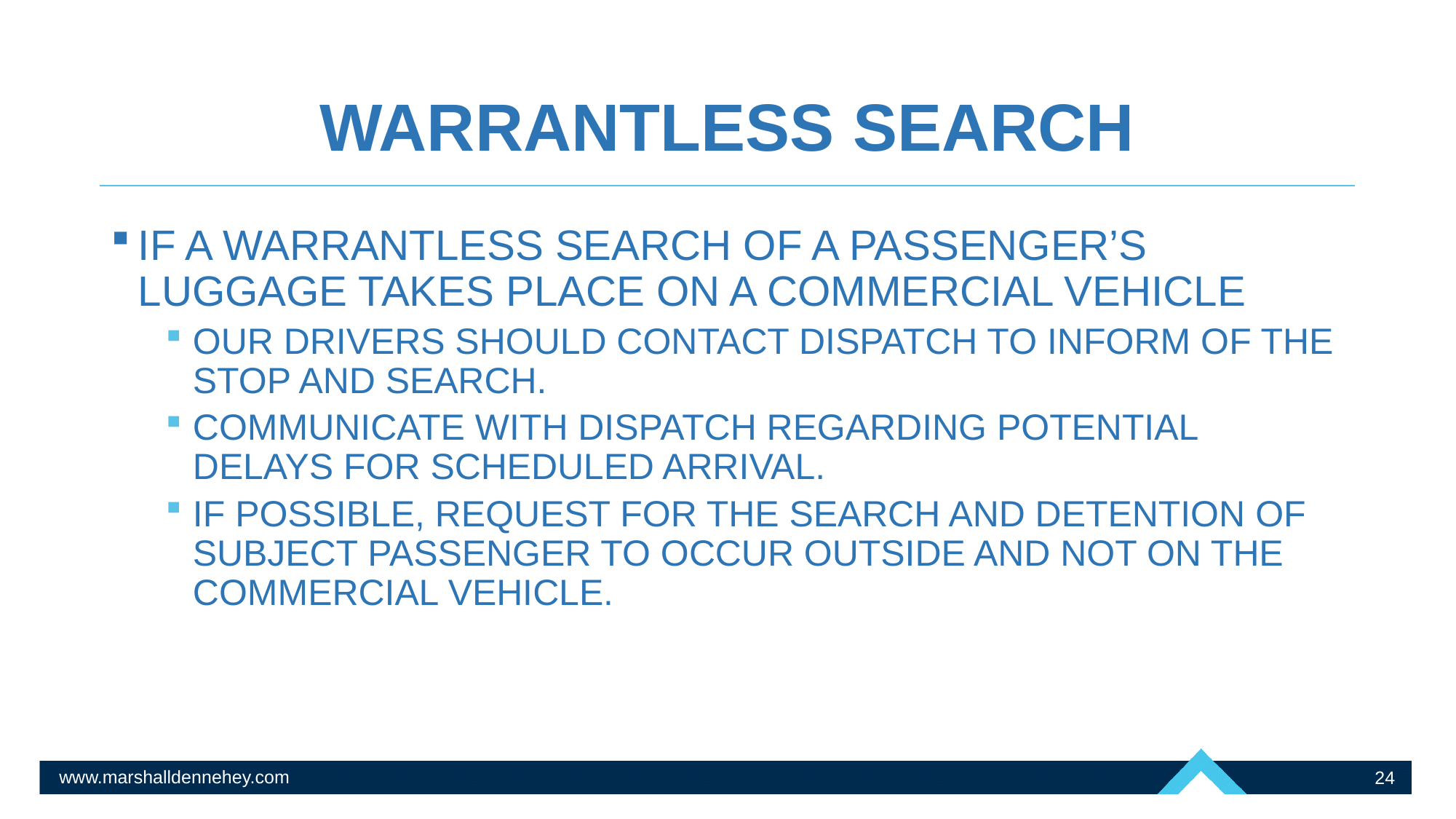

# WARRANTLESS SEARCH
IF A WARRANTLESS SEARCH OF A PASSENGER’S LUGGAGE TAKES PLACE ON A COMMERCIAL VEHICLE
OUR DRIVERS SHOULD CONTACT DISPATCH TO INFORM OF THE STOP AND SEARCH.
COMMUNICATE WITH DISPATCH REGARDING POTENTIAL DELAYS FOR SCHEDULED ARRIVAL.
IF POSSIBLE, REQUEST FOR THE SEARCH AND DETENTION OF SUBJECT PASSENGER TO OCCUR OUTSIDE AND NOT ON THE COMMERCIAL VEHICLE.